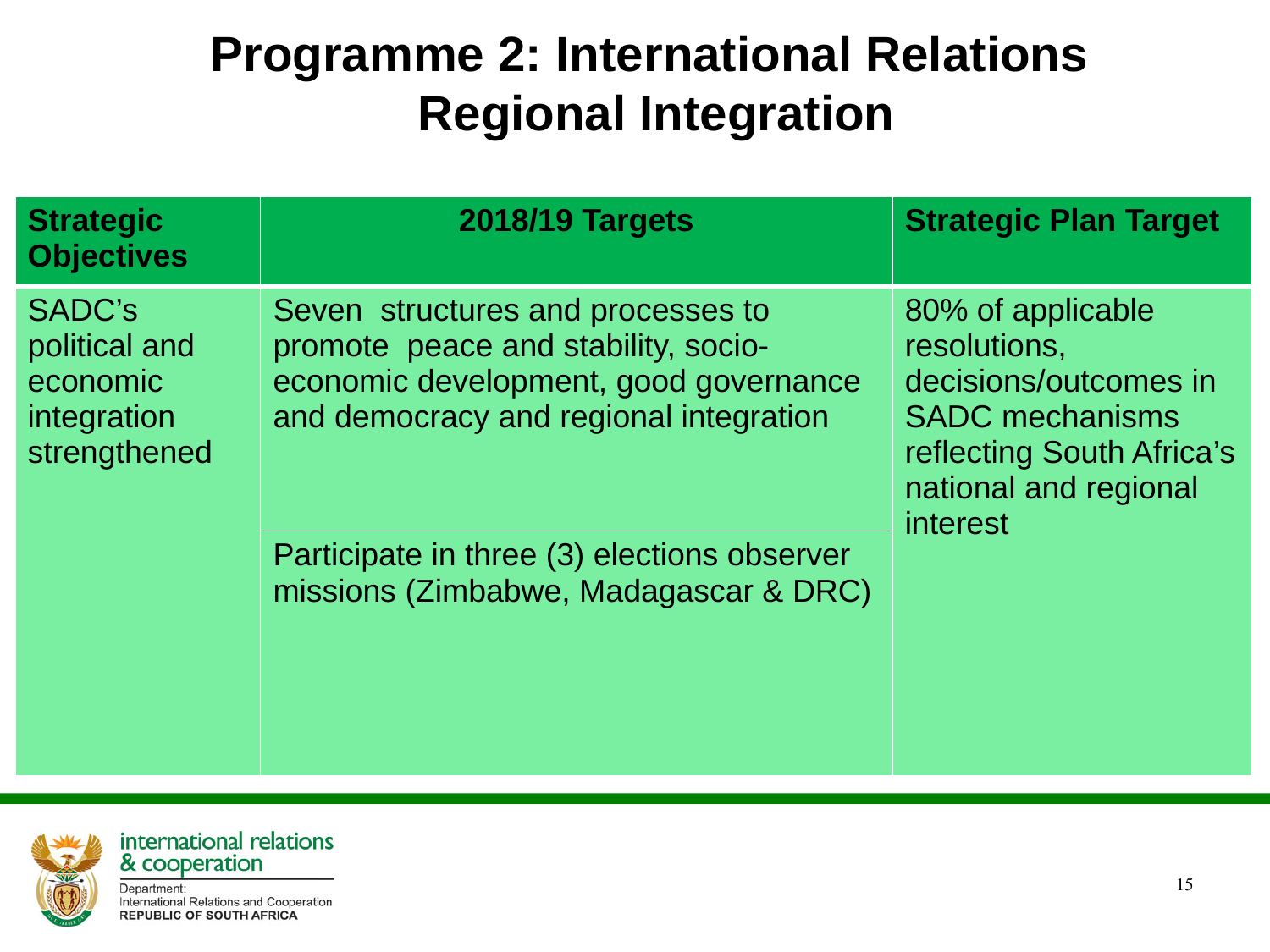

# Programme 2: International Relations Regional Integration
| Strategic Objectives | 2018/19 Targets | Strategic Plan Target |
| --- | --- | --- |
| SADC’s political and economic integration strengthened | Seven structures and processes to promote peace and stability, socio-economic development, good governance and democracy and regional integration | 80% of applicable resolutions, decisions/outcomes in SADC mechanisms reflecting South Africa’s national and regional interest |
|  | Participate in three (3) elections observer missions (Zimbabwe, Madagascar & DRC) |  |
15